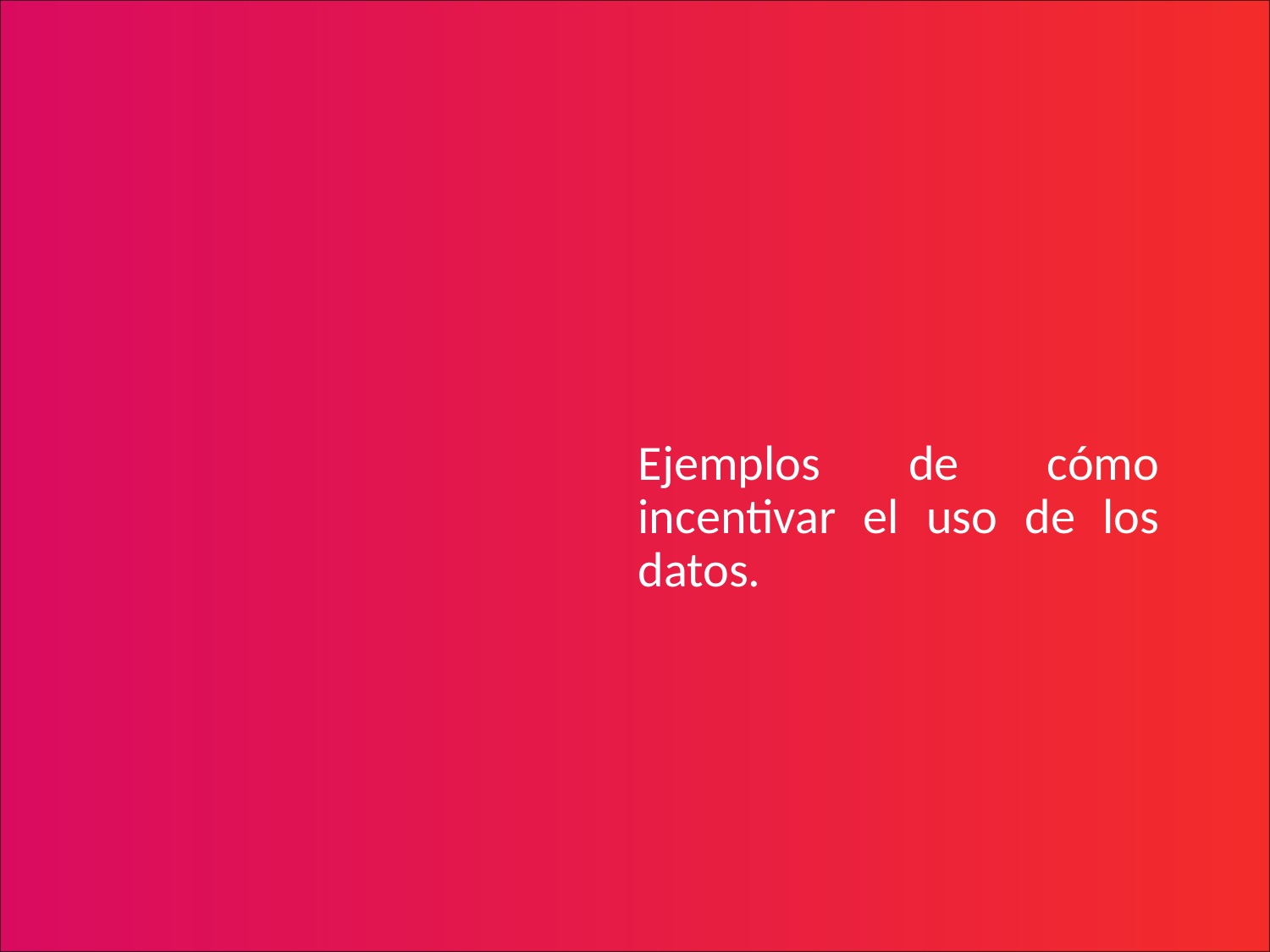

# Ejemplos de cómo incentivar el uso de los datos.